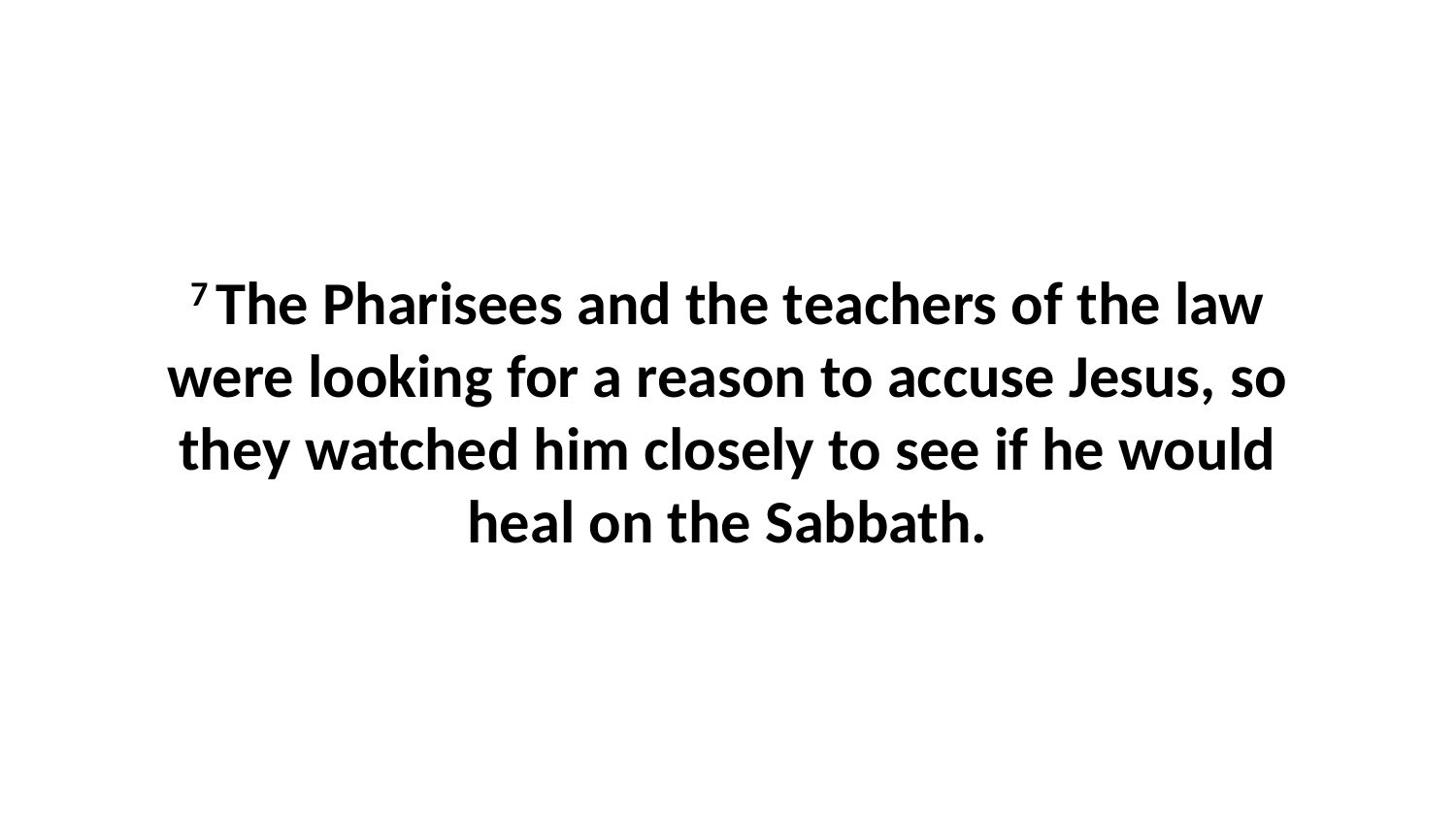

7 The Pharisees and the teachers of the law were looking for a reason to accuse Jesus, so they watched him closely to see if he would heal on the Sabbath.